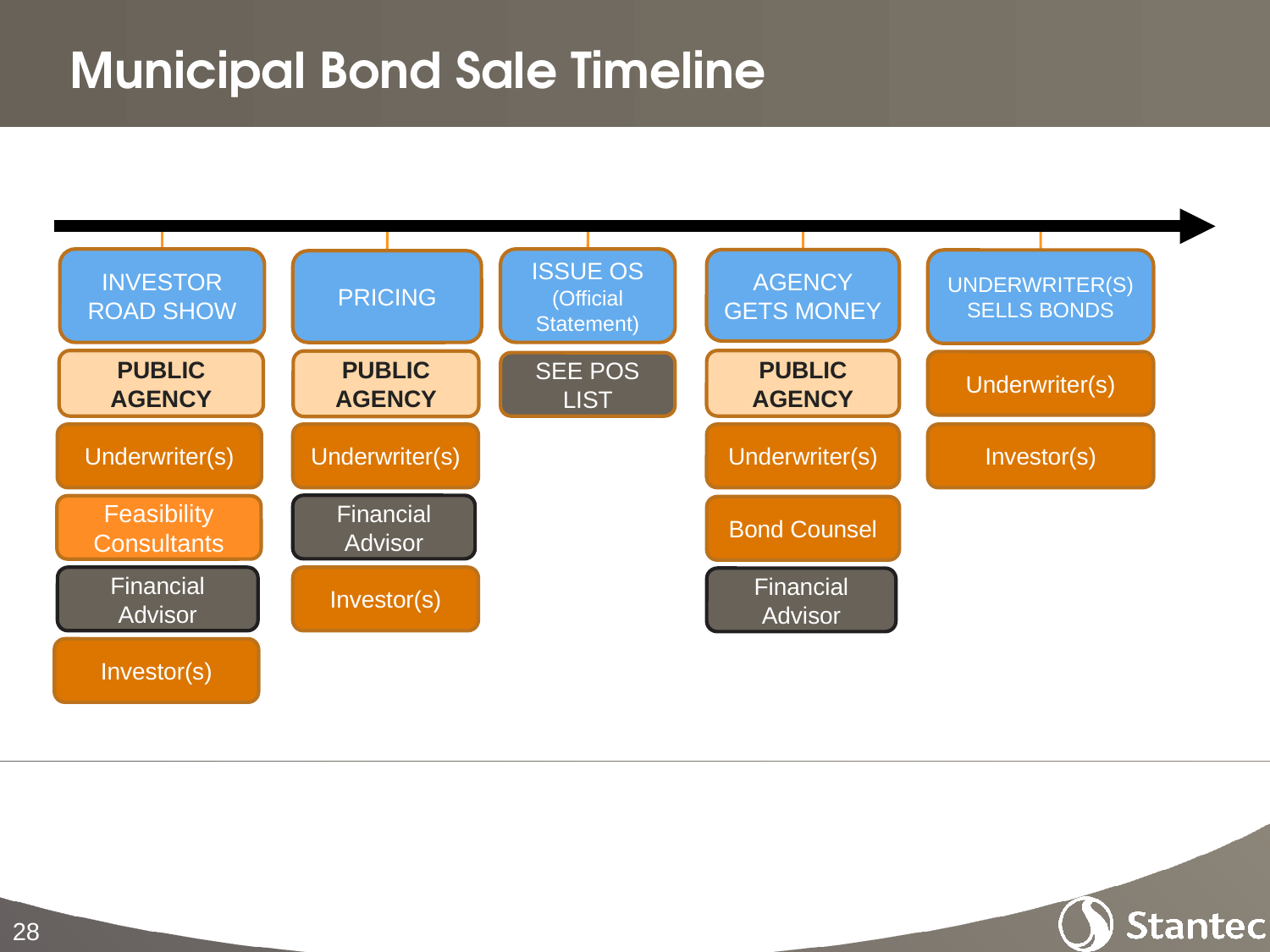

# Municipal Bond Sale Timeline
INVESTOR ROAD SHOW
ISSUE OS (Official Statement)
AGENCY GETS MONEY
UNDERWRITER(S) SELLS BONDS
PRICING
PUBLIC AGENCY
PUBLIC AGENCY
PUBLIC AGENCY
Underwriter(s)
SEE POS LIST
Underwriter(s)
Underwriter(s)
Underwriter(s)
Investor(s)
Financial Advisor
Feasibility Consultants
Bond Counsel
Financial Advisor
Investor(s)
Financial Advisor
Investor(s)